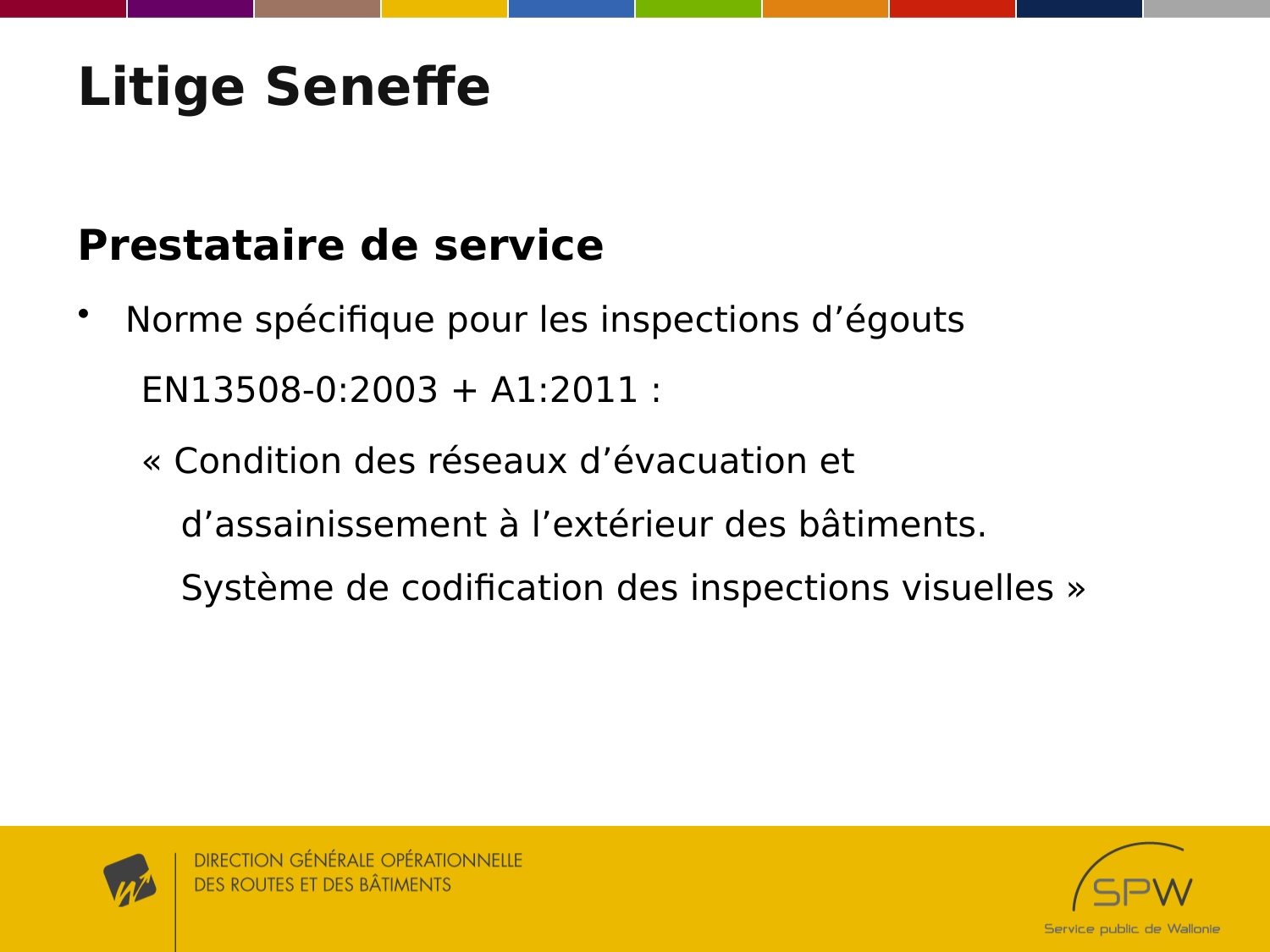

# Litige Seneffe
Prestataire de service
Norme spécifique pour les inspections d’égouts
EN13508-0:2003 + A1:2011 :
« Condition des réseaux d’évacuation et d’assainissement à l’extérieur des bâtiments. Système de codification des inspections visuelles »